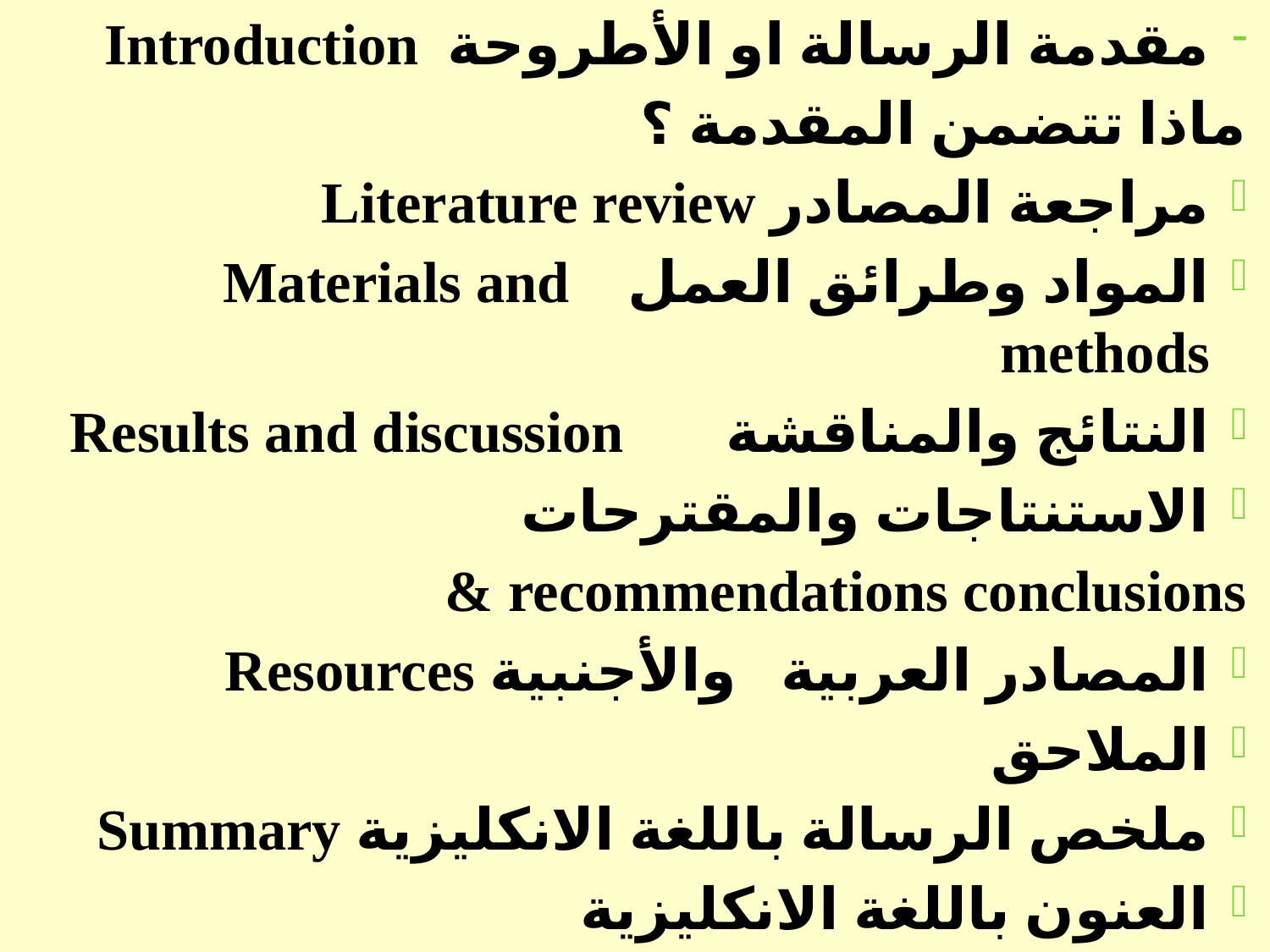

مقدمة الرسالة او الأطروحة  Introduction
ماذا تتضمن المقدمة ؟
مراجعة المصادر Literature review
المواد وطرائق العمل    Materials and methods
النتائج والمناقشة       Results and discussion
الاستنتاجات والمقترحات
recommendations conclusions &
المصادر العربية   والأجنبية Resources
الملاحق
ملخص الرسالة باللغة الانكليزية Summary
العنون باللغة الانكليزية